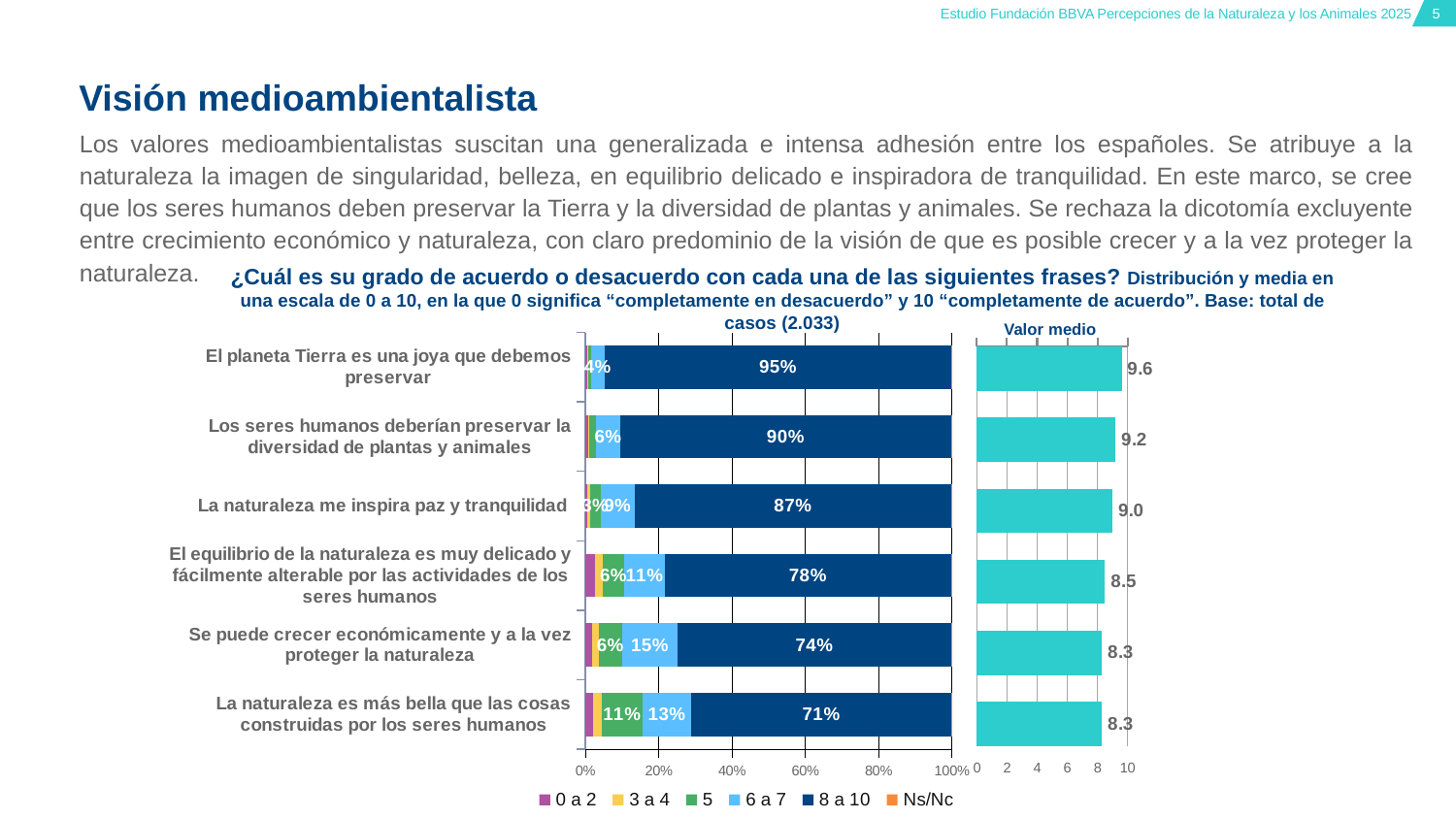

# Visión medioambientalista
Los valores medioambientalistas suscitan una generalizada e intensa adhesión entre los españoles. Se atribuye a la naturaleza la imagen de singularidad, belleza, en equilibrio delicado e inspiradora de tranquilidad. En este marco, se cree que los seres humanos deben preservar la Tierra y la diversidad de plantas y animales. Se rechaza la dicotomía excluyente entre crecimiento económico y naturaleza, con claro predominio de la visión de que es posible crecer y a la vez proteger la naturaleza.
¿Cuál es su grado de acuerdo o desacuerdo con cada una de las siguientes frases? Distribución y media en una escala de 0 a 10, en la que 0 significa “completamente en desacuerdo” y 10 “completamente de acuerdo”. Base: total de casos (2.033)

### Chart

| Category | 0 a 2 | 3 a 4 | 5 | 6 a 7 | 8 a 10 | Ns/Nc |
|---|---|---|---|---|---|---|
| La naturaleza es más bella que las cosas construidas por los seres humanos | 0.020365 | 0.024562 | 0.11126699999999999 | 0.133425 | 0.7084229999999999 | 0.001959 |
| Se puede crecer económicamente y a la vez proteger la naturaleza | 0.019548 | 0.017669 | 0.062633 | 0.152799 | 0.744956 | 0.002394 |
| El equilibrio de la naturaleza es muy delicado y fácilmente alterable por las actividades de los seres humanos | 0.025453 | 0.021875 | 0.059359 | 0.110496 | 0.780124 | 0.0026929999999999996 |
| La naturaleza me inspira paz y tranquilidad  | 0.006534 | 0.006495999999999999 | 0.029346 | 0.09156800000000001 | 0.8654229999999999 | 0.000633 |
| Los seres humanos deberían preservar la diversidad de plantas y animales | 0.007806 | 0.0021390000000000003 | 0.020104999999999998 | 0.064886 | 0.903373 | 0.001691 |
| El planeta Tierra es una joya que debemos preservar | 0.005430000000000001 | 0.002281 | 0.008251 | 0.035974 | 0.9475870000000001 | 0.000476 |
Valor medio

### Chart

| Category | El planeta Tierra es una joya que debemos preservar | Los seres humanos deberían preservar la diversidad de plantas y animales | La naturaleza me inspira paz y tranquilidad  | El equilibrio de la naturaleza es muy delicado y fácilmente alterable por las actividades de los seres humanos | Se puede crecer económicamente y a la vez proteger la naturaleza | La naturaleza es más bella que las cosas construidas por los seres humanos |
|---|---|---|---|---|---|---|